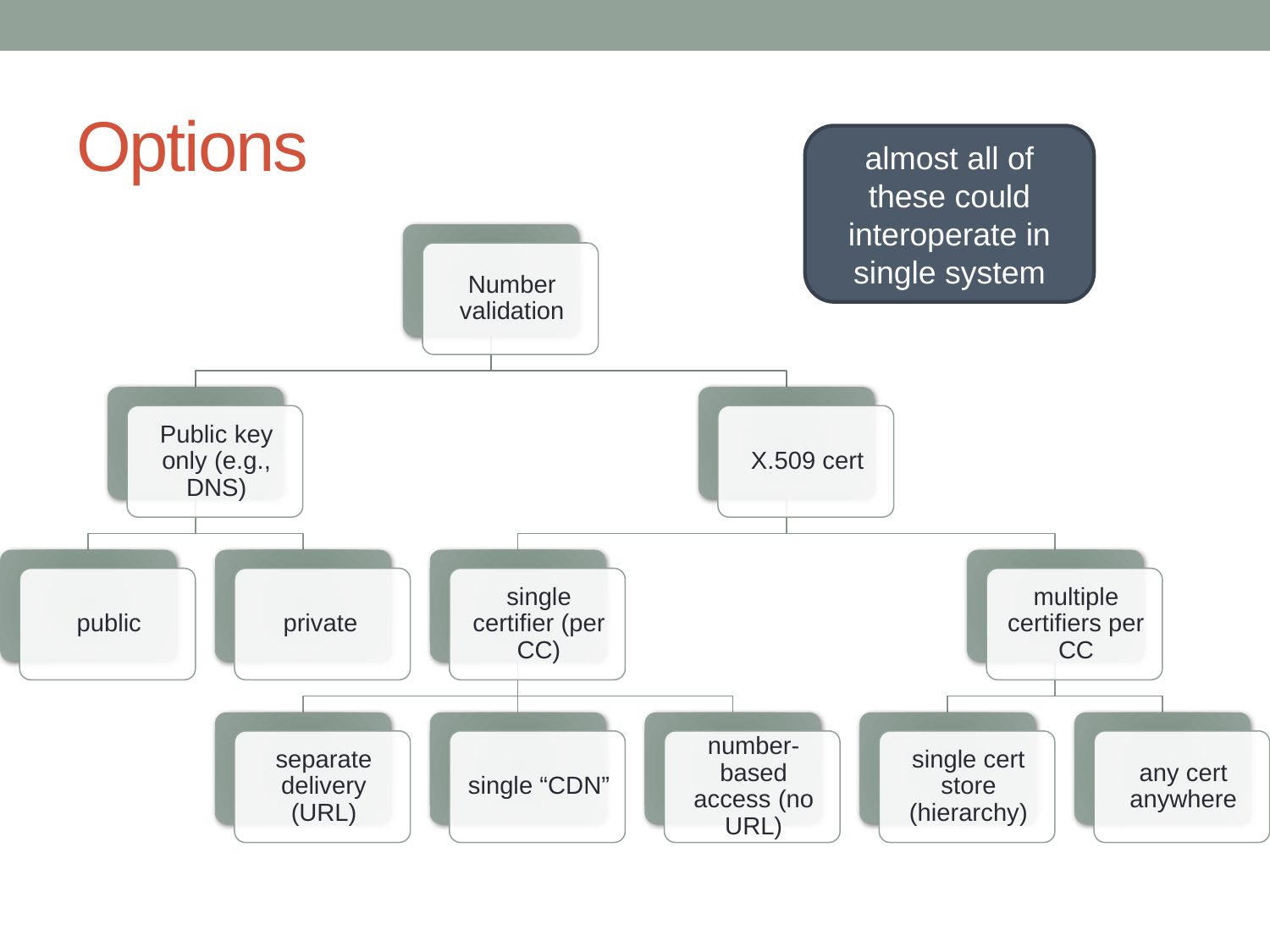

# Options
almost all of these could interoperate in single system
Number validation
Public key only (e.g., DNS)
public
private
X.509 cert
single certifier (per CC)
separate delivery (URL)
single “CDN”
number-based access (no URL)
multiple certifiers per CC
single cert store (hierarchy)
any cert anywhere